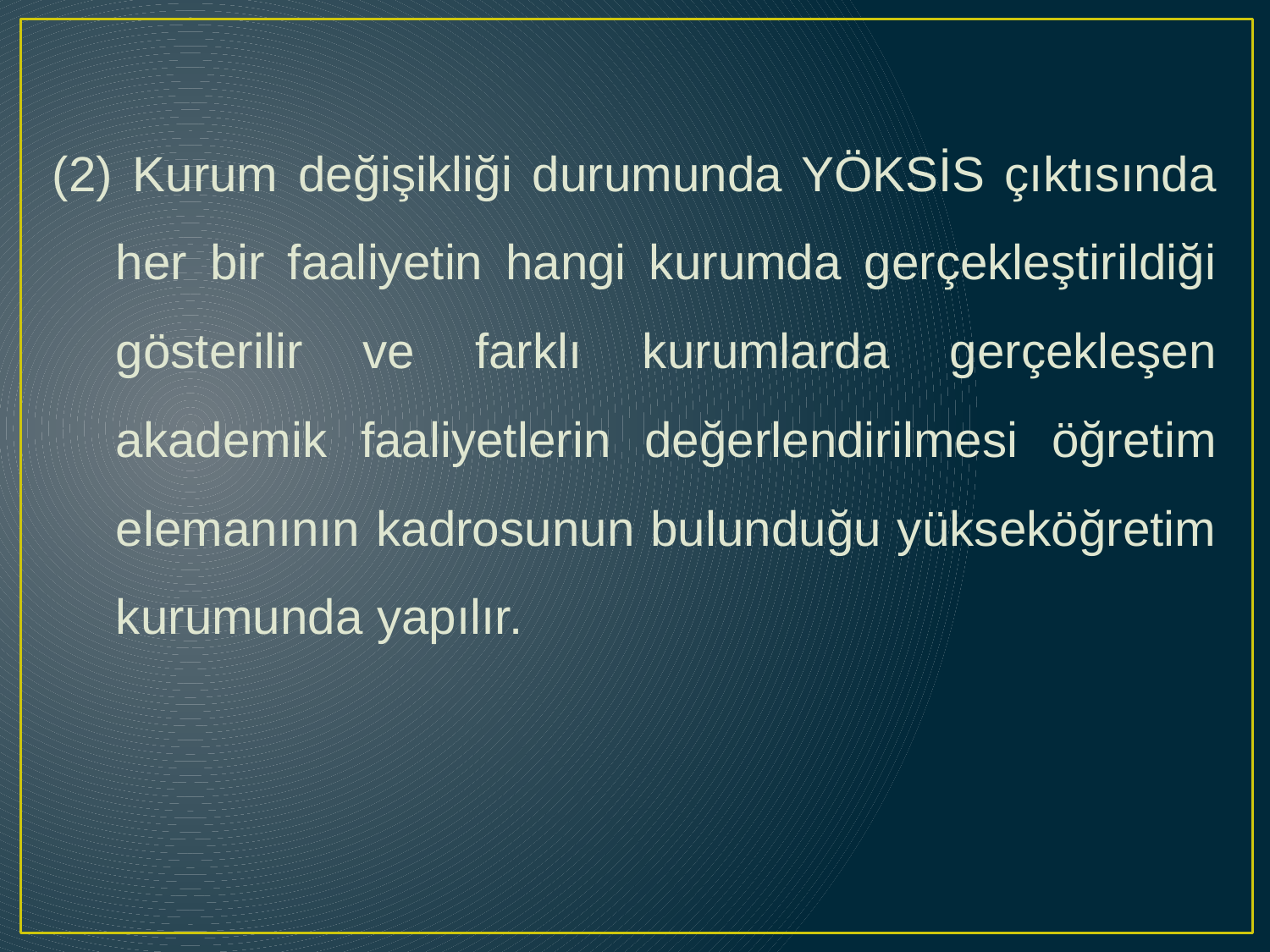

(2) Kurum değişikliği durumunda YÖKSİS çıktısında her bir faaliyetin hangi kurumda gerçekleştirildiği gösterilir ve farklı kurumlarda gerçekleşen akademik faaliyetlerin değerlendirilmesi öğretim elemanının kadrosunun bulunduğu yükseköğretim kurumunda yapılır.